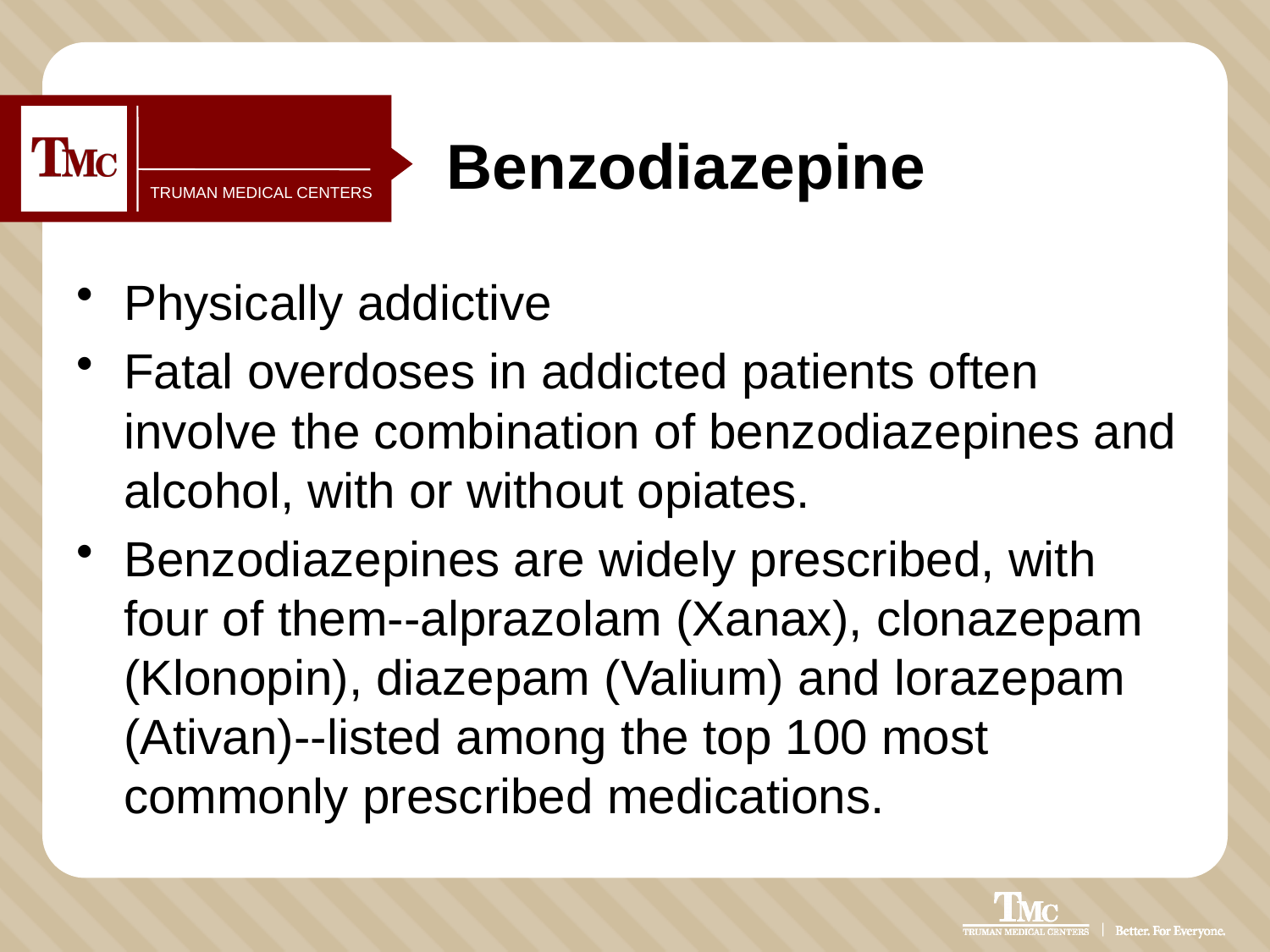

# Benzodiazepine
Physically addictive
Fatal overdoses in addicted patients often involve the combination of benzodiazepines and alcohol, with or without opiates.
Benzodiazepines are widely prescribed, with four of them--alprazolam (Xanax), clonazepam (Klonopin), diazepam (Valium) and lorazepam (Ativan)--listed among the top 100 most commonly prescribed medications.